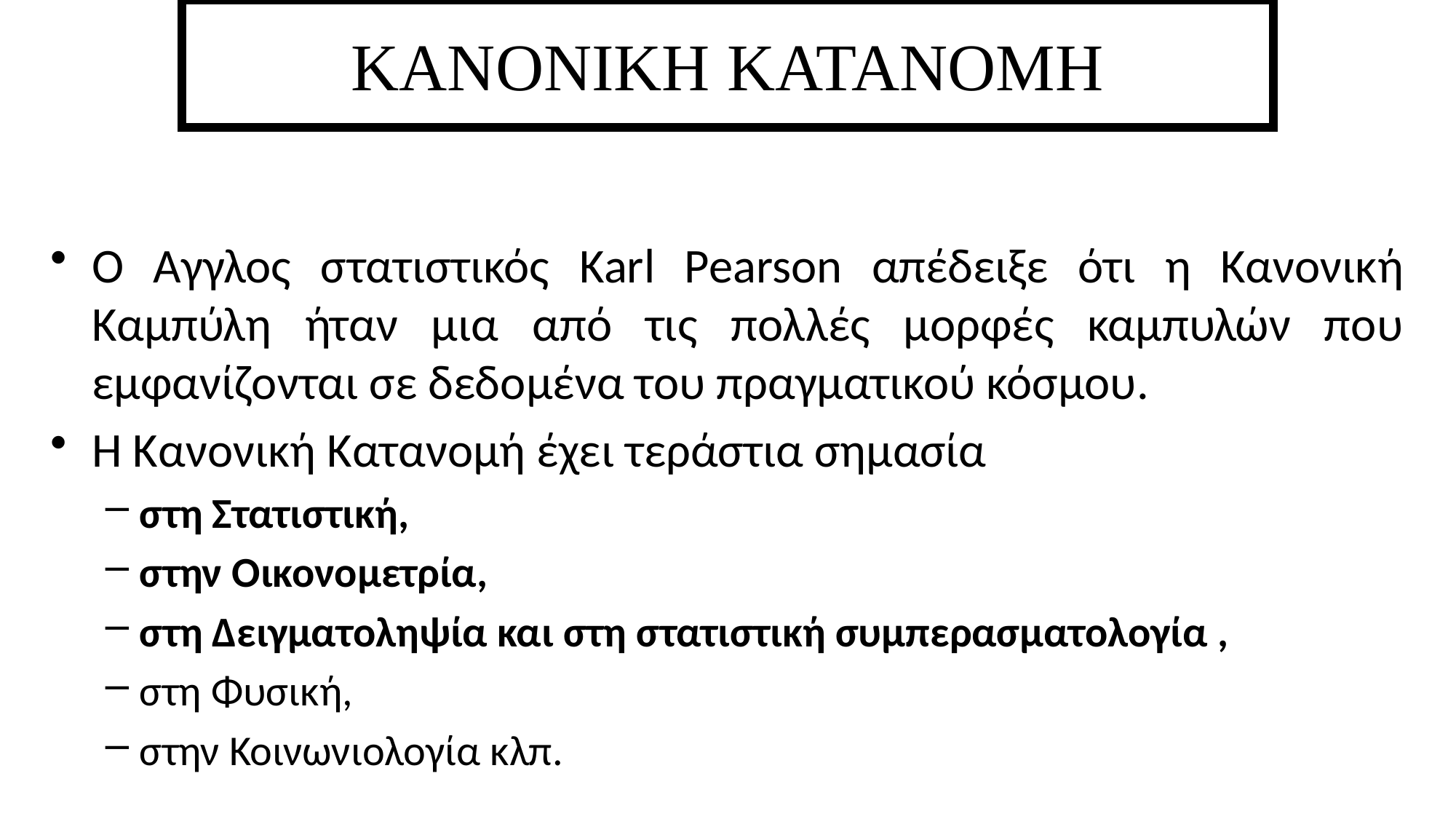

# ΚΑΝΟΝΙΚΗ ΚΑΤΑΝΟΜΗ
Ο Άγγλος στατιστικός Karl Pearson απέδειξε ότι η Κανονική Καμπύλη ήταν μια από τις πολλές μορφές καμπυλών που εμφανίζονται σε δεδομένα του πραγματικού κόσμου.
Η Κανονική Κατανομή έχει τεράστια σημασία
στη Στατιστική,
στην Οικονομετρία,
στη Δειγματοληψία και στη στατιστική συμπερασματολογία ,
στη Φυσική,
στην Κοινωνιολογία κλπ.